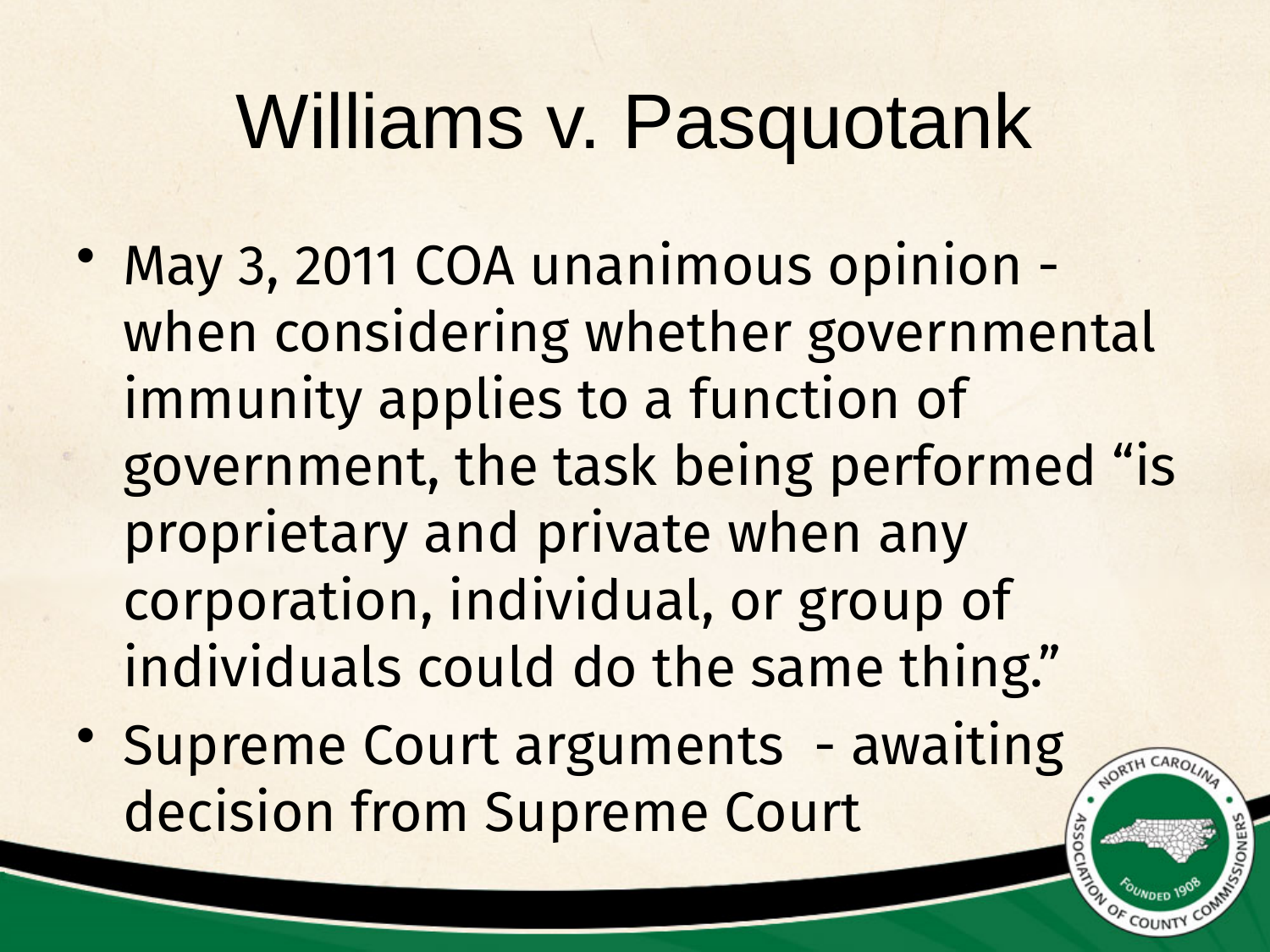

# Williams v. Pasquotank
May 3, 2011 COA unanimous opinion - when considering whether governmental immunity applies to a function of government, the task being performed “is proprietary and private when any corporation, individual, or group of individuals could do the same thing.”
Supreme Court arguments  - awaiting decision from Supreme Court